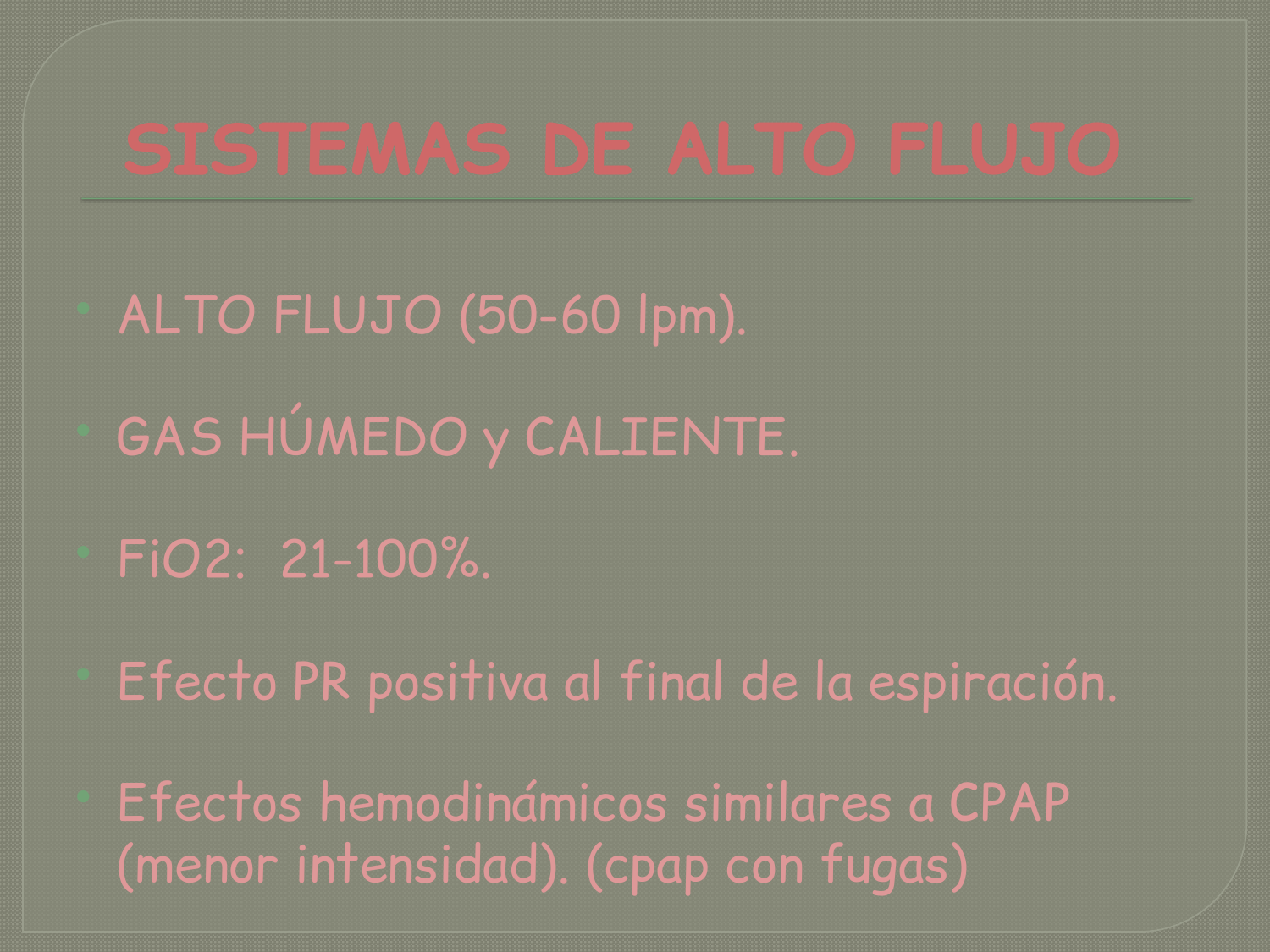

# SISTEMAS DE ALTO FLUJO
ALTO FLUJO (50-60 lpm).

GAS HÚMEDO y CALIENTE.

FiO2:  21-100%.

Efecto PR positiva al final de la espiración.

Efectos hemodinámicos similares a CPAP (menor intensidad). (cpap con fugas)